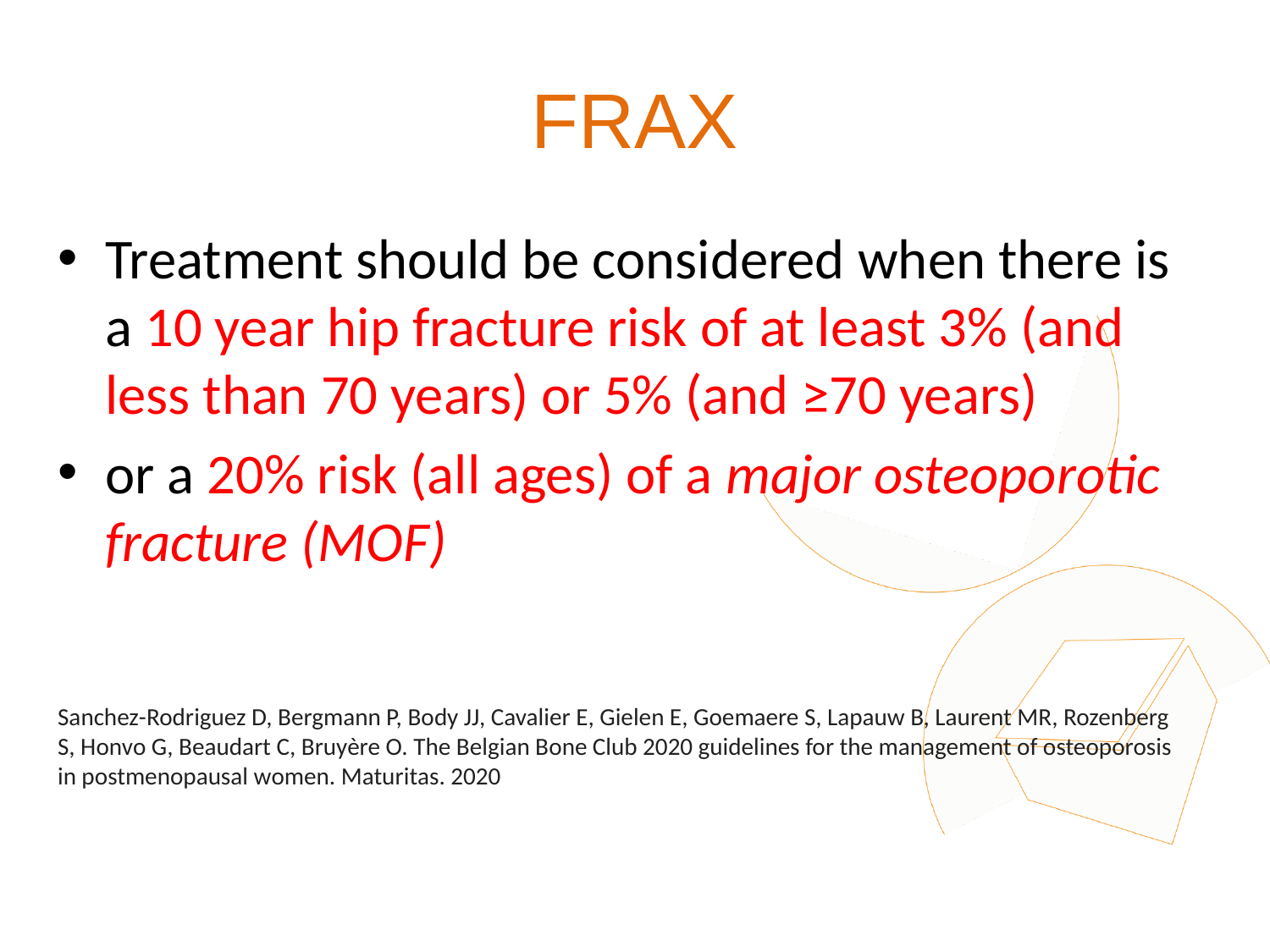

# FRAX
Treatment should be considered when there is a 10 year hip fracture risk of at least 3% (and less than 70 years) or 5% (and ≥70 years)
or a 20% risk (all ages) of a major osteoporotic fracture (MOF)

Sanchez-Rodriguez D, Bergmann P, Body JJ, Cavalier E, Gielen E, Goemaere S, Lapauw B, Laurent MR, Rozenberg S, Honvo G, Beaudart C, Bruyère O. The Belgian Bone Club 2020 guidelines for the management of osteoporosis in postmenopausal women. Maturitas. 2020